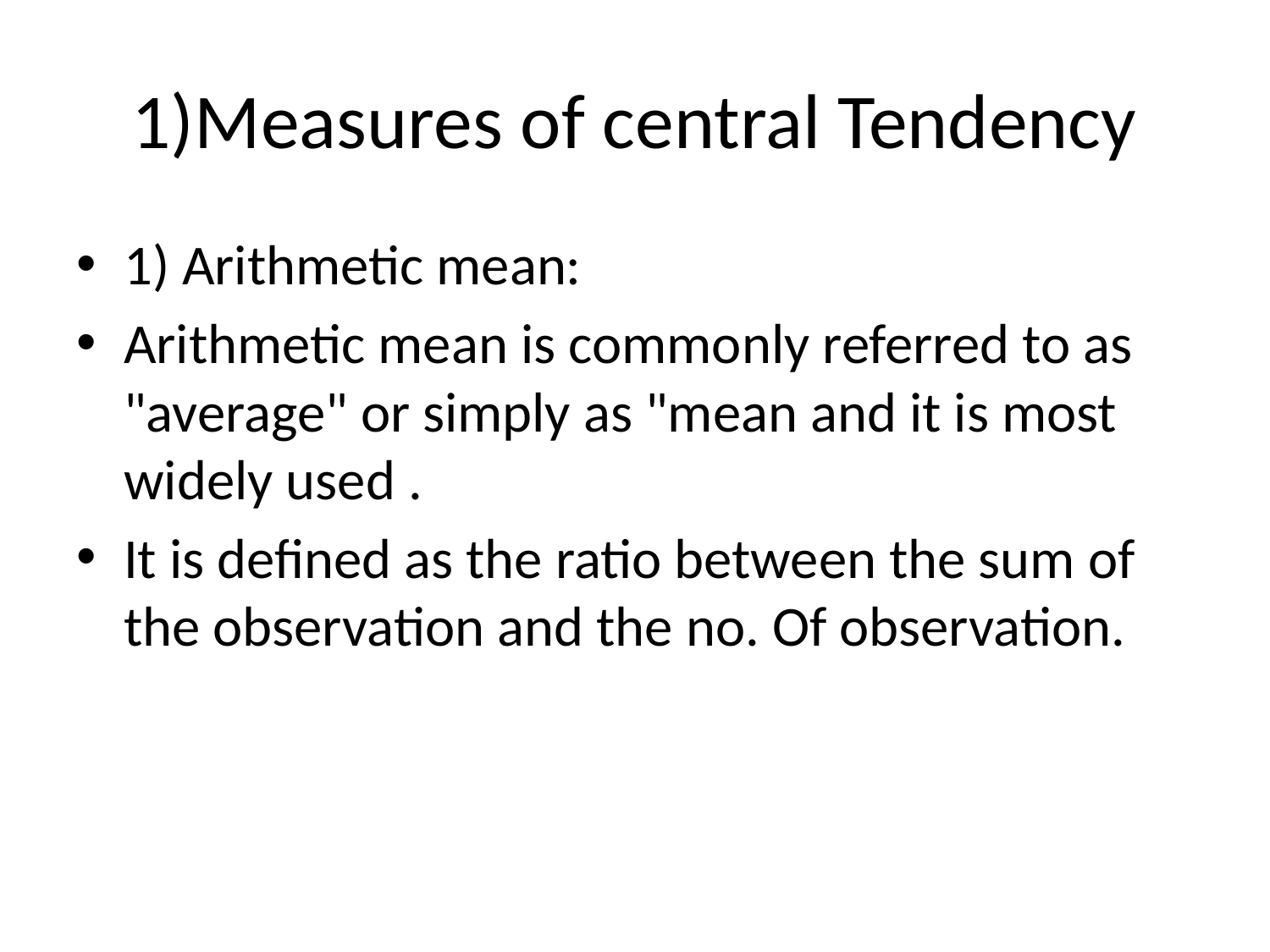

# 1)Measures of central Tendency
1) Arithmetic mean:
Arithmetic mean is commonly referred to as "average" or simply as "mean and it is most widely used .
It is defined as the ratio between the sum of the observation and the no. Of observation.